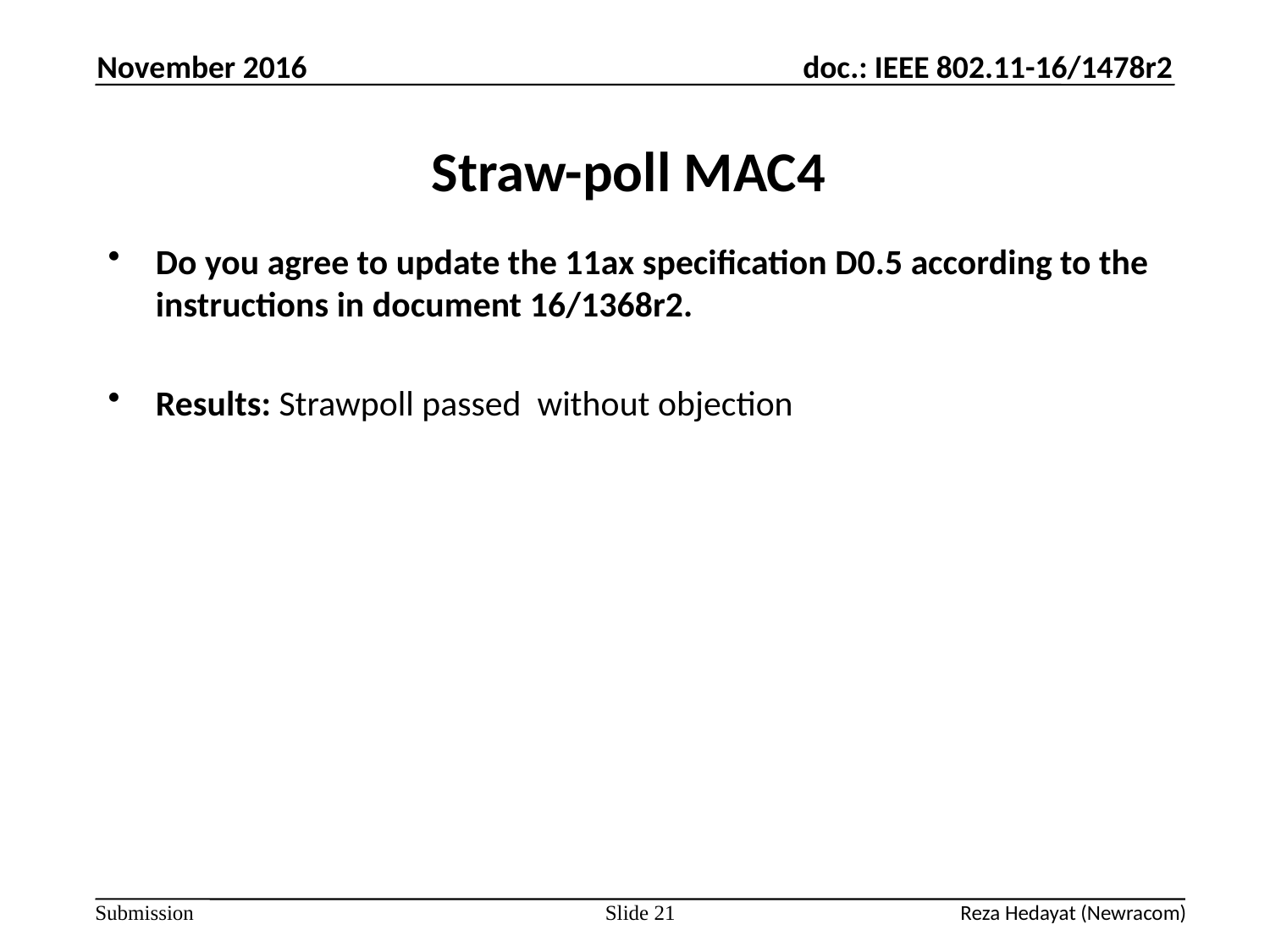

November 2016
# Straw-poll MAC4
Do you agree to update the 11ax specification D0.5 according to the instructions in document 16/1368r2.

Results: Strawpoll passed  without objection

Slide 21
Reza Hedayat (Newracom)